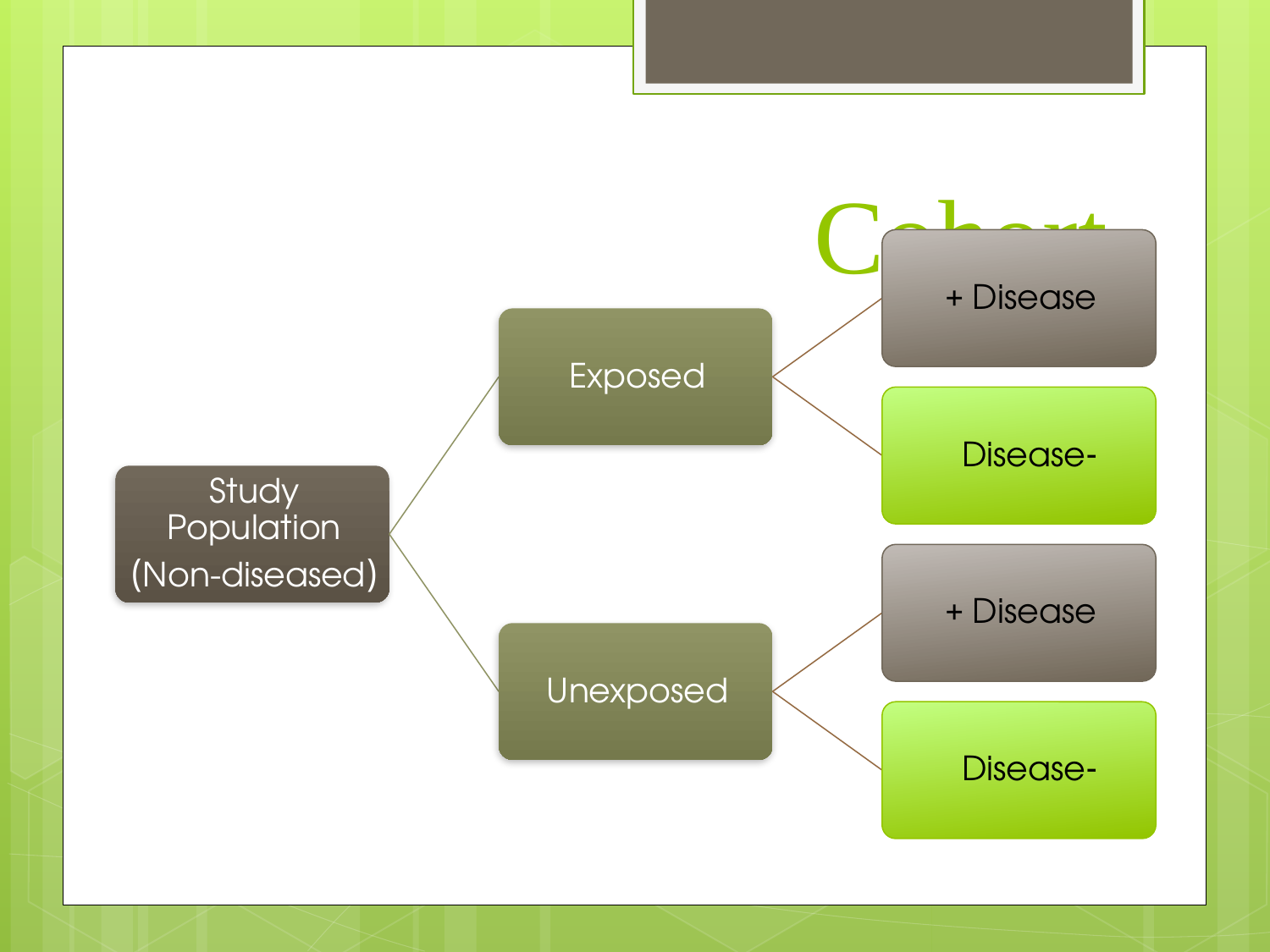

# Cohort
Study Population
(Non-diseased)

Exposed

Disease +

-Disease

Unexposed

Disease +

-Disease